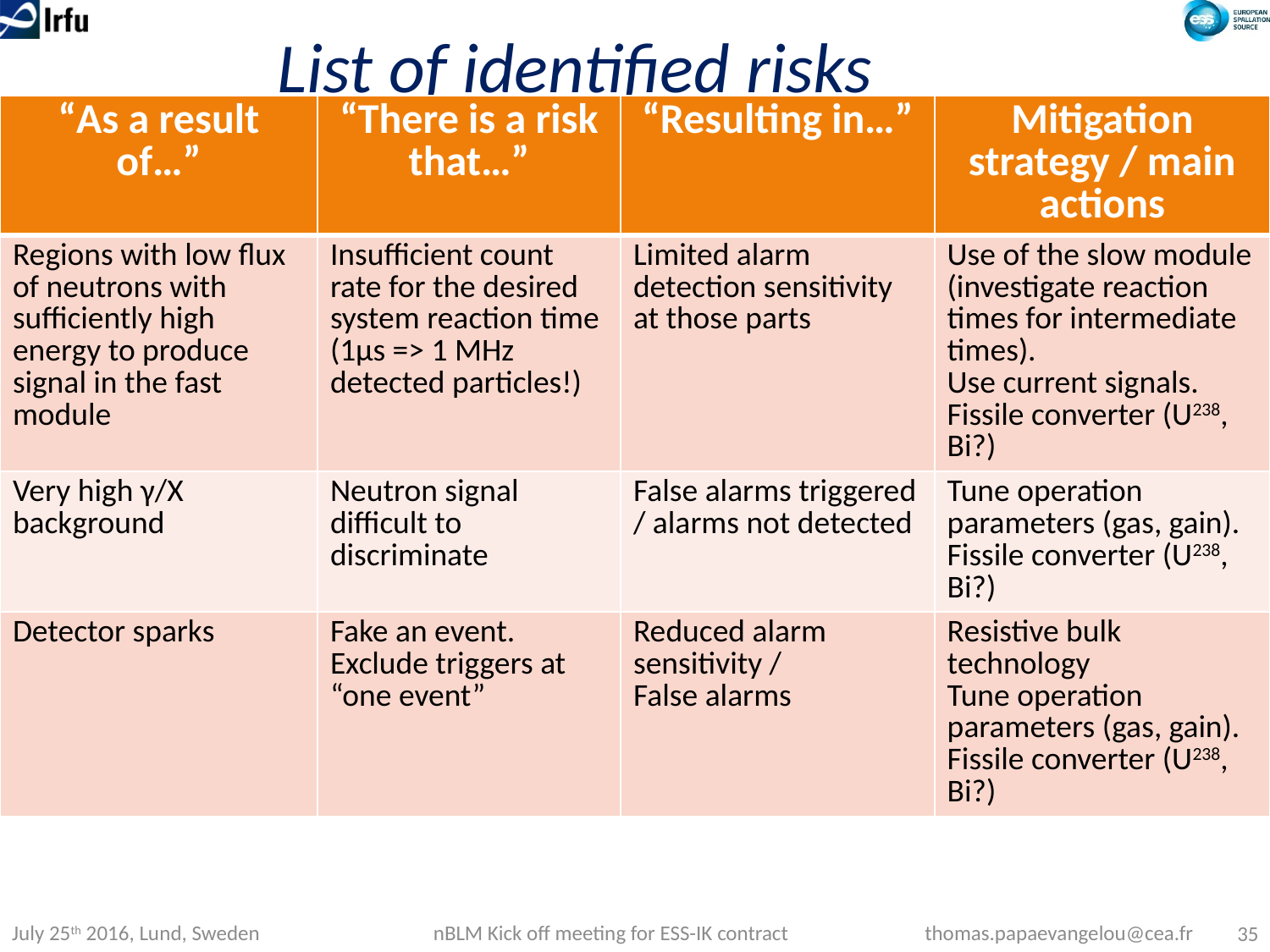

# List of identified risks
| “As a result of…” | “There is a risk that…” | “Resulting in…” | Mitigation strategy / main actions |
| --- | --- | --- | --- |
| Regions with low flux of neutrons with sufficiently high energy to produce signal in the fast module | Insufficient count rate for the desired system reaction time (1μs => 1 MHz detected particles!) | Limited alarm detection sensitivity at those parts | Use of the slow module (investigate reaction times for intermediate times). Use current signals. Fissile converter (U238, Bi?) |
| Very high γ/X background | Neutron signal difficult to discriminate | False alarms triggered / alarms not detected | Tune operation parameters (gas, gain). Fissile converter (U238, Bi?) |
| Detector sparks | Fake an event. Exclude triggers at “one event” | Reduced alarm sensitivity / False alarms | Resistive bulk technology Tune operation parameters (gas, gain). Fissile converter (U238, Bi?) |